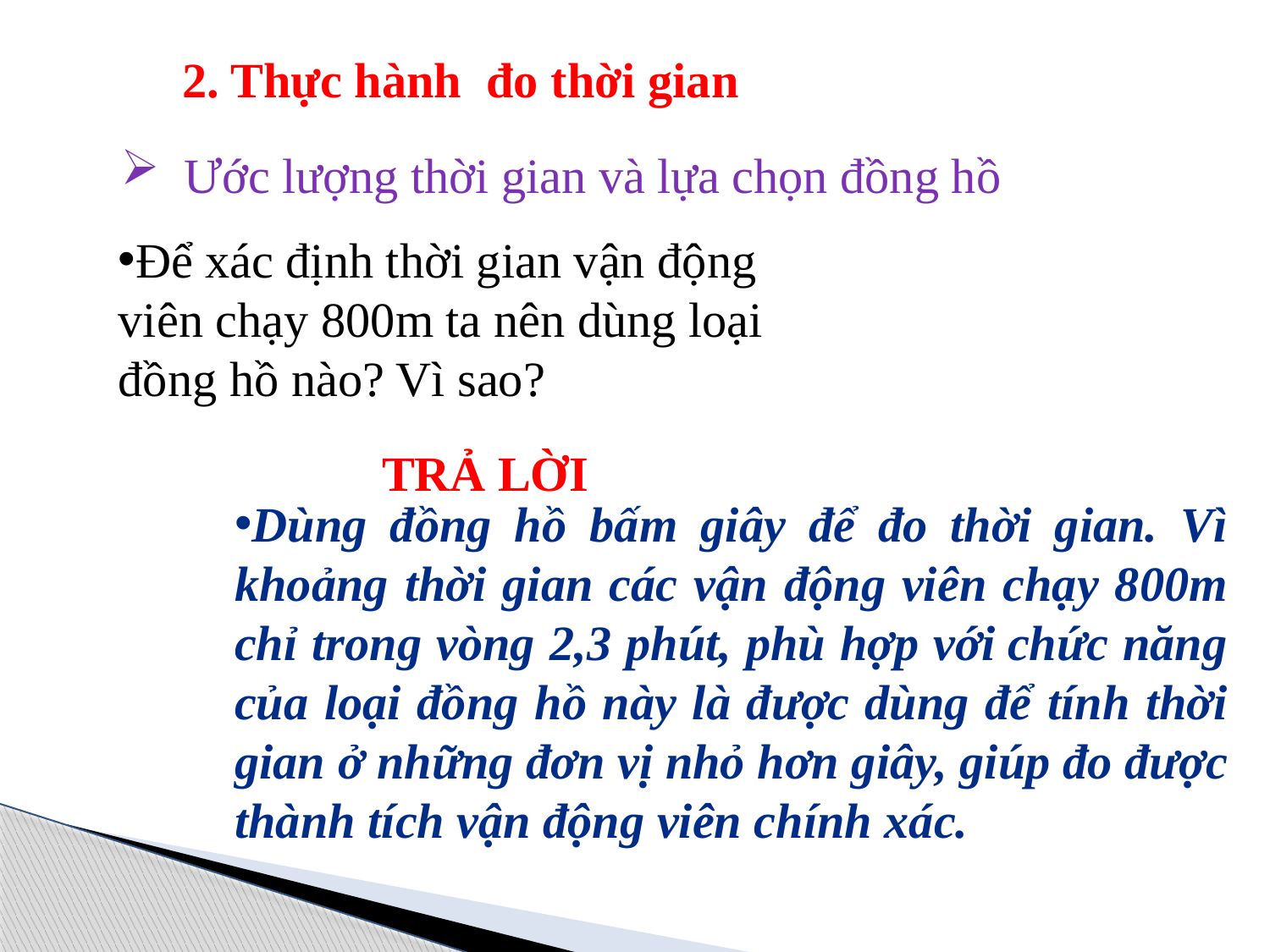

2. Thực hành  đo thời gian
Ước lượng thời gian và lựa chọn đồng hồ
Để xác định thời gian vận động viên chạy 800m ta nên dùng loại đồng hồ nào? Vì sao?
TRẢ LỜI
Dùng đồng hồ bấm giây để đo thời gian. Vì khoảng thời gian các vận động viên chạy 800m chỉ trong vòng 2,3 phút, phù hợp với chức năng của loại đồng hồ này là được dùng để tính thời gian ở những đơn vị nhỏ hơn giây, giúp đo được thành tích vận động viên chính xác.